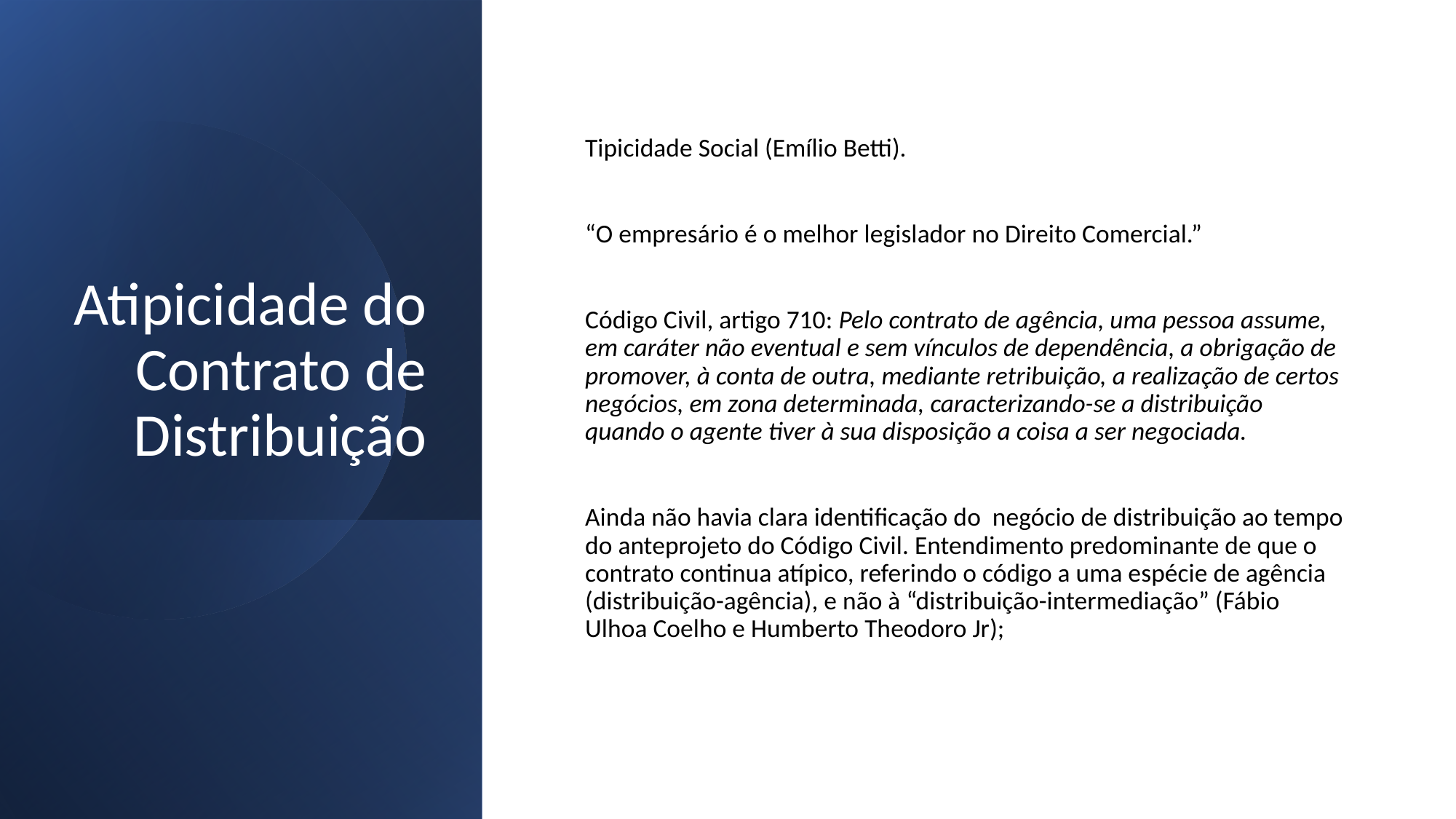

# Atipicidade do Contrato de Distribuição

Tipicidade Social (Emílio Betti).

“O empresário é o melhor legislador no Direito Comercial.”

Código Civil, artigo 710: Pelo contrato de agência, uma pessoa assume, em caráter não eventual e sem vínculos de dependência, a obrigação de promover, à conta de outra, mediante retribuição, a realização de certos negócios, em zona determinada, caracterizando-se a distribuição quando o agente tiver à sua disposição a coisa a ser negociada.

Ainda não havia clara identificação do  negócio de distribuição ao tempo do anteprojeto do Código Civil. Entendimento predominante de que o contrato continua atípico, referindo o código a uma espécie de agência (distribuição-agência), e não à “distribuição-intermediação” (Fábio Ulhoa Coelho e Humberto Theodoro Jr);